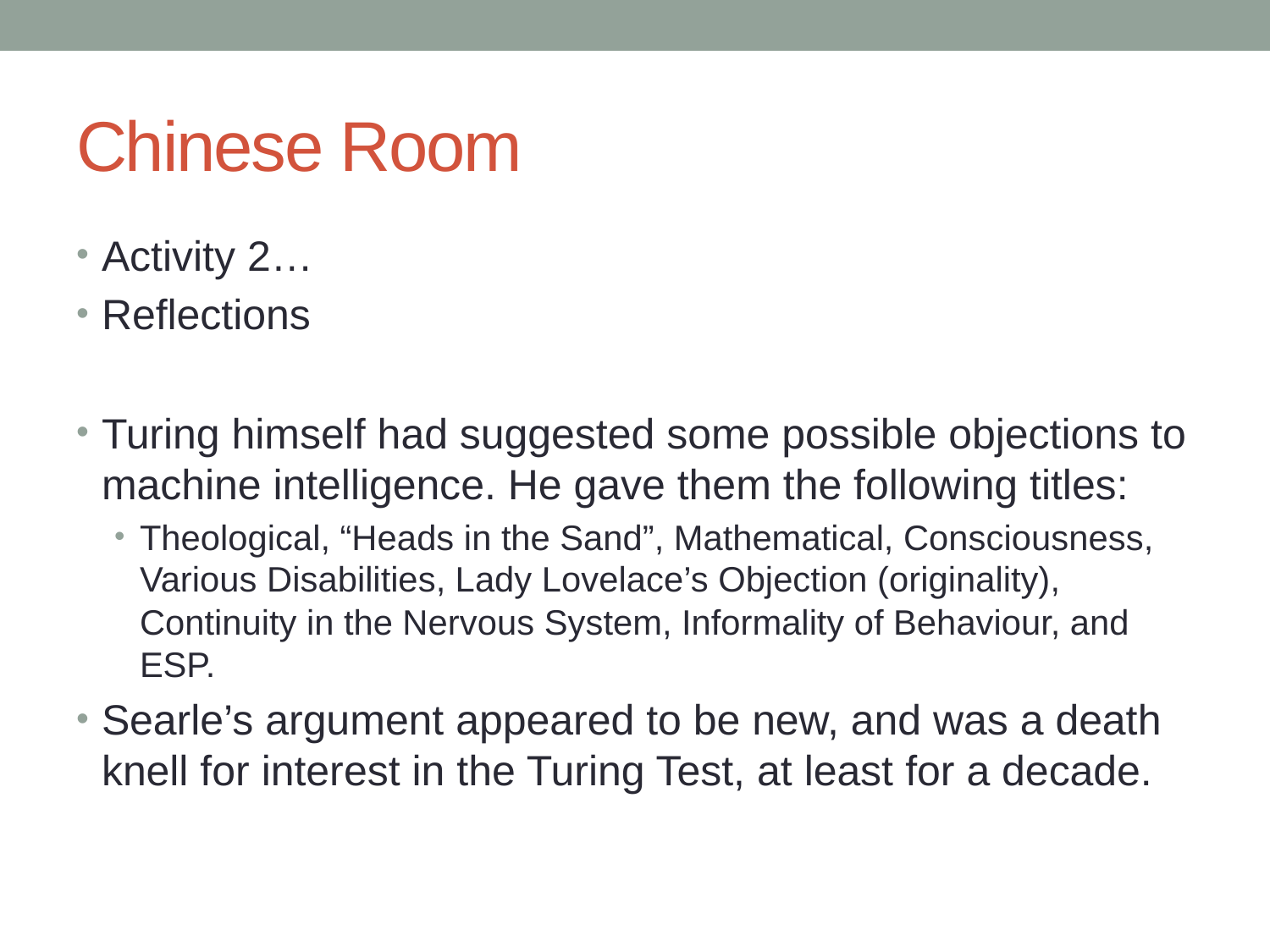

# Chinese Room
Activity 2…
Reflections

Turing himself had suggested some possible objections to machine intelligence. He gave them the following titles:
Theological, “Heads in the Sand”, Mathematical, Consciousness, Various Disabilities, Lady Lovelace’s Objection (originality), Continuity in the Nervous System, Informality of Behaviour, and ESP.
Searle’s argument appeared to be new, and was a death knell for interest in the Turing Test, at least for a decade.